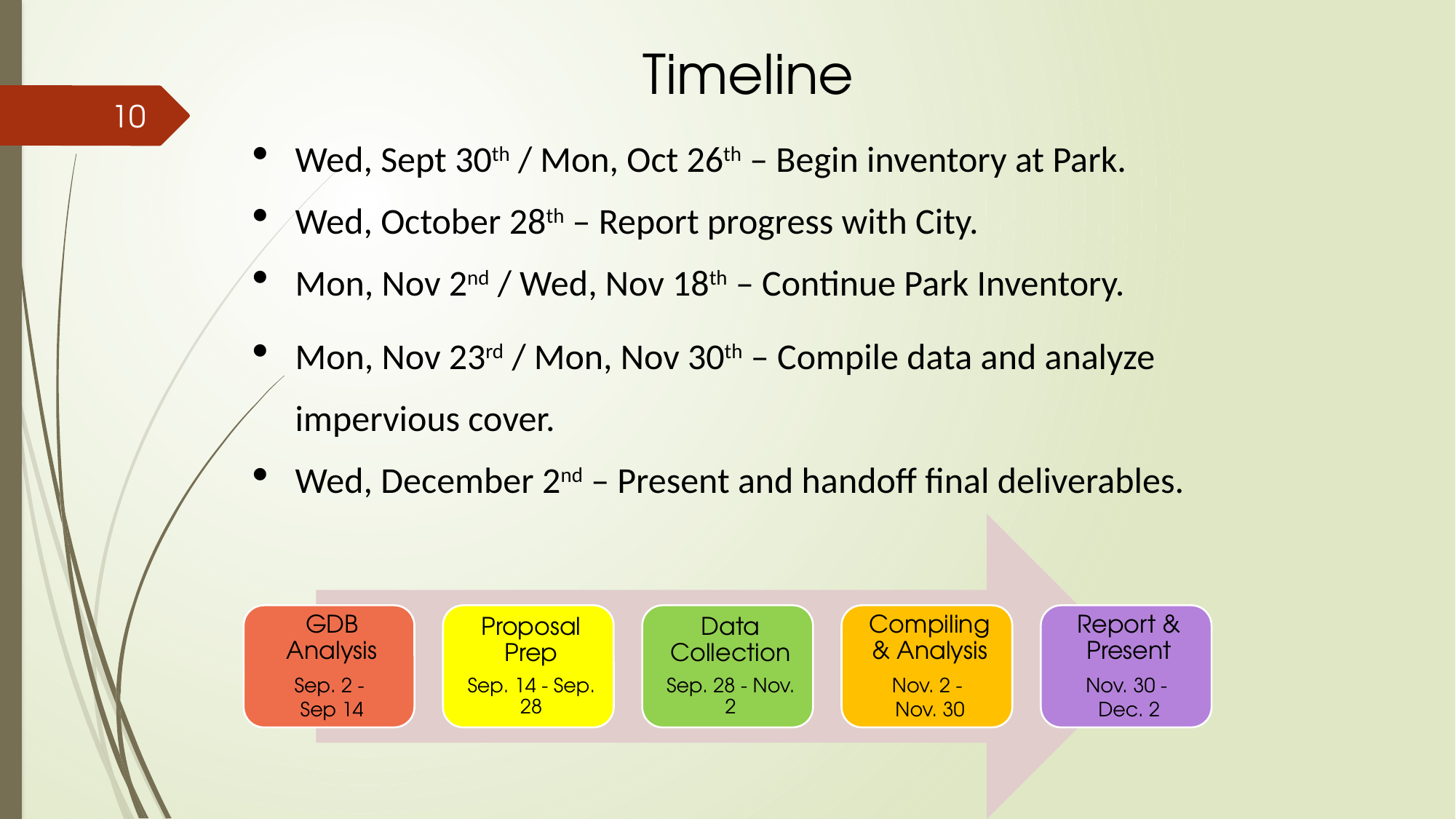

Timeline
Wed, Sept 30th / Mon, Oct 26th – Begin inventory at Park.
Wed, October 28th – Report progress with City.
Mon, Nov 2nd / Wed, Nov 18th – Continue Park Inventory.
Mon, Nov 23rd / Mon, Nov 30th – Compile data and analyze impervious cover.
Wed, December 2nd – Present and handoff final deliverables.
10
GDB Analysis
Sep. 2 -
Sep 14
Proposal Prep
Sep. 14 - Sep. 28
Data Collection
Sep. 28 - Nov. 2
Compiling & Analysis
Nov. 2 -
Nov. 30
Report & Present
Nov. 30 -
Dec. 2